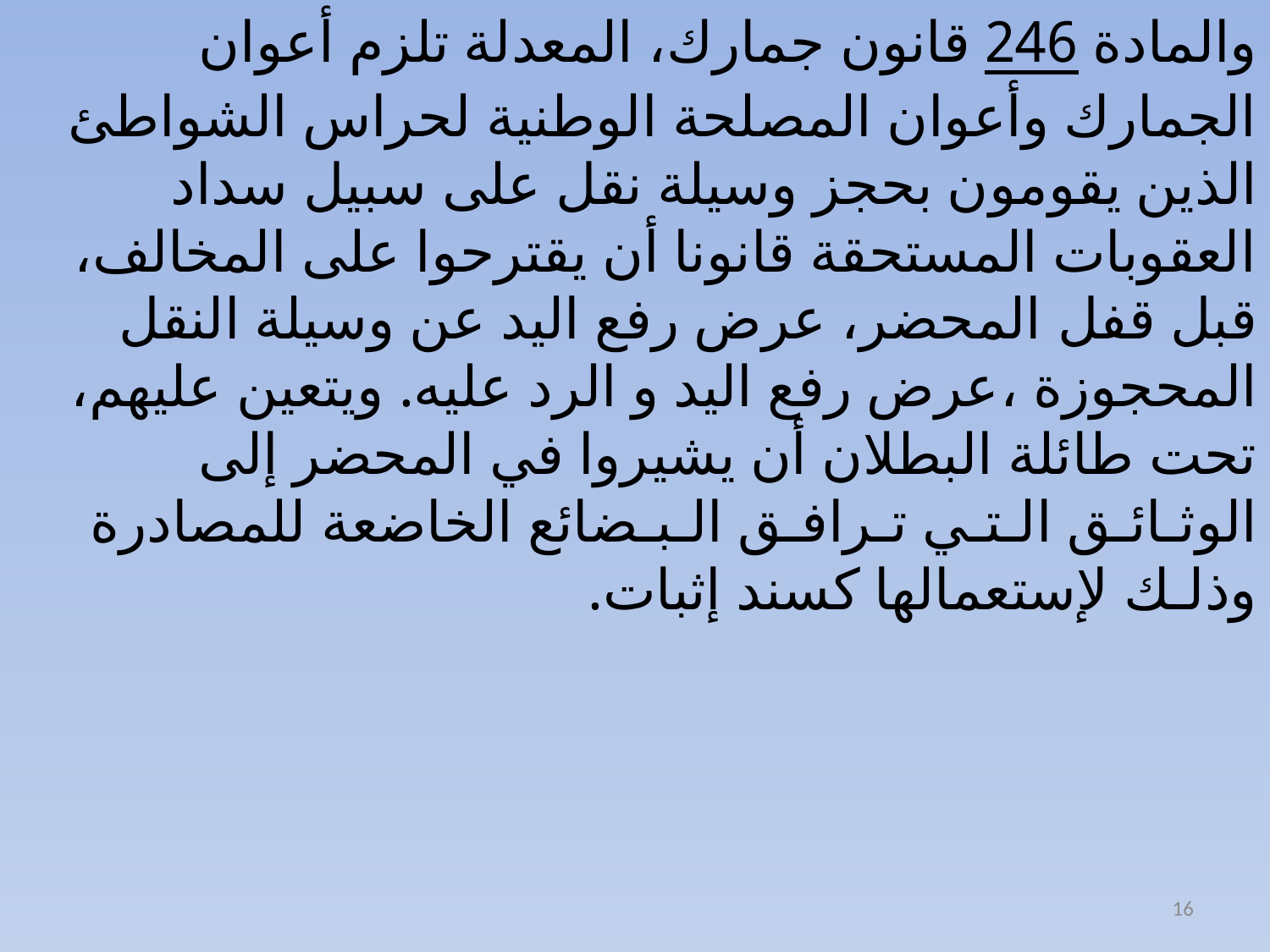

والمادة 246 قانون جمارك، المعدلة تلزم أعوان الجمارك وأعوان المصلحة الوطنية لحراس الشواطئ الذين يقومون بحجز وسيلة نقل على سبيل سداد العقوبات المستحقة قانونا أن يقترحوا على المخالف، قبل قفل المحضر، عرض رفع اليد عن وسيلة النقل المحجوزة ،عرض رفع اليد و الرد عليه. ويتعين عليهم، تحت طائلة البطلان أن يشيروا في المحضر إلى الوثـائـق الـتـي تـرافـق الـبـضائع الخاضعة للمصادرة وذلـك لإستعمالها كسند إثبات.
16